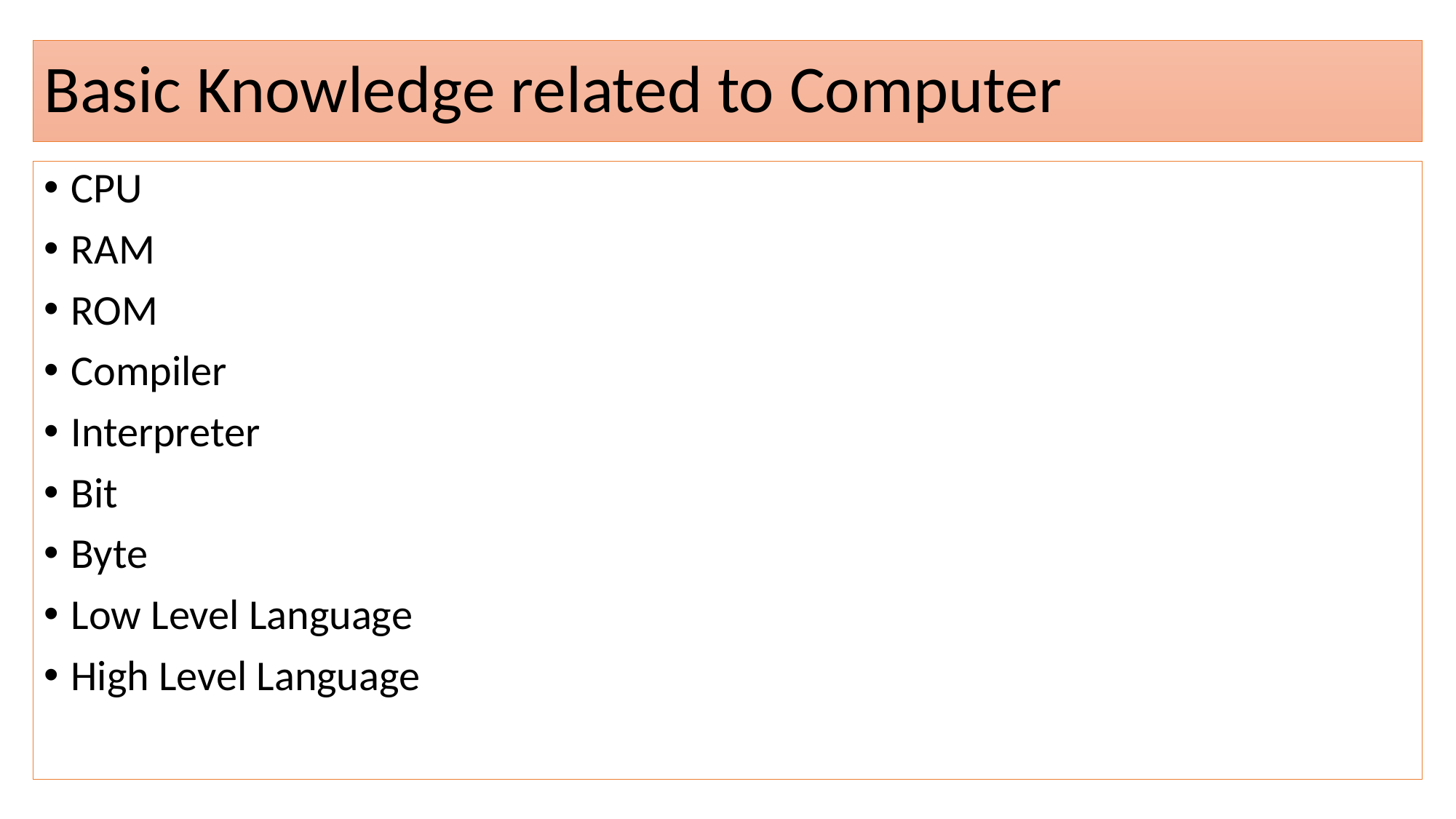

# Basic Knowledge related to Computer
CPU
RAM
ROM
Compiler
Interpreter
Bit
Byte
Low Level Language
High Level Language